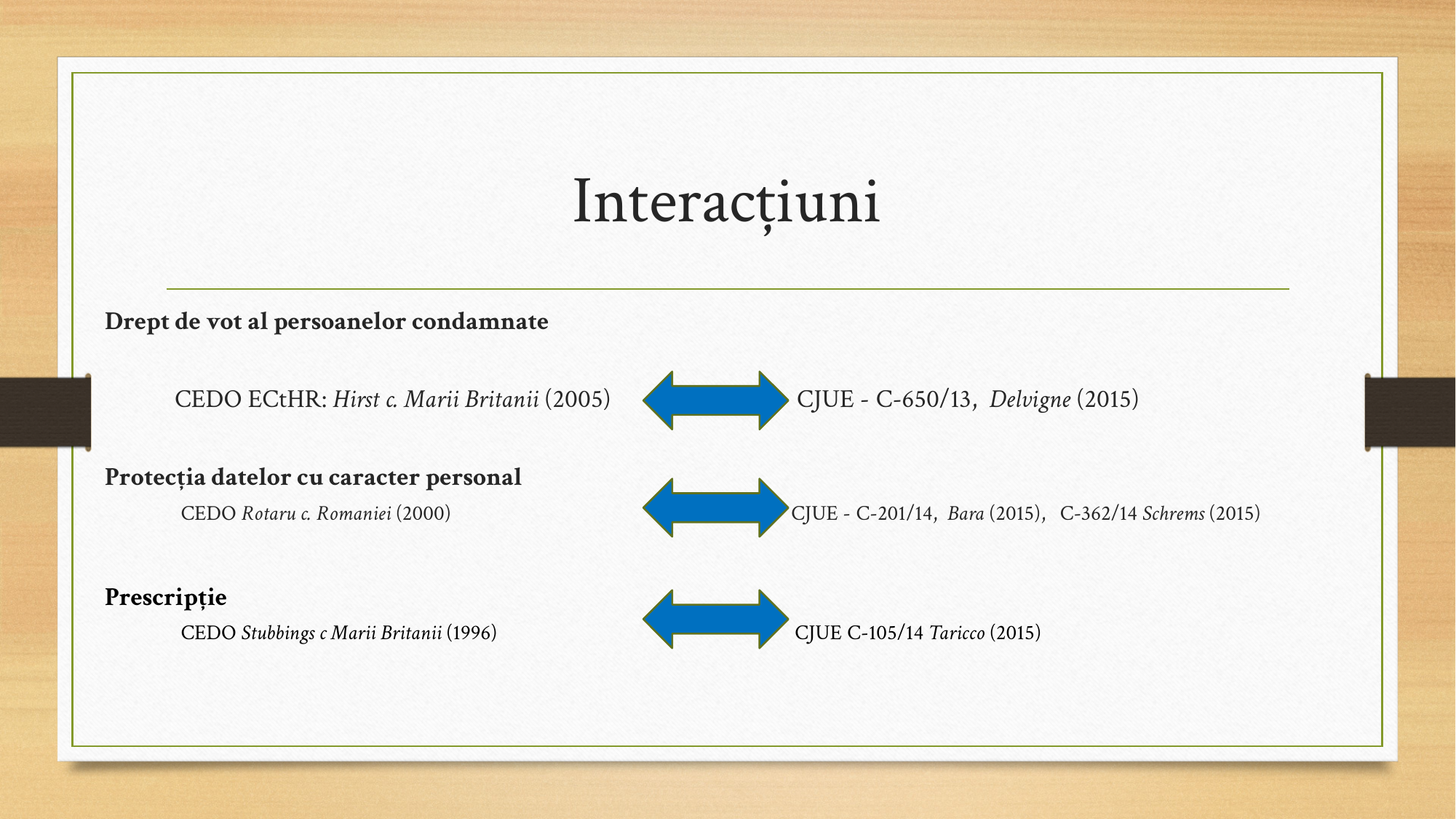

# Interacțiuni
Drept de vot al persoanelor condamnate

            CEDO ECtHR: Hirst c. Marii Britanii (2005)                                CJUE - C-650/13,  Delvigne (2015)

Protecția datelor cu caracter personal
      CEDO Rotaru c. Romaniei (2000)                                                                        CJUE - C-201/14,  Bara (2015),   C-362/14 Schrems (2015)

Prescripție
      CEDO Stubbings c Marii Britanii (1996)                                                               CJUE C-105/14 Taricco (2015)